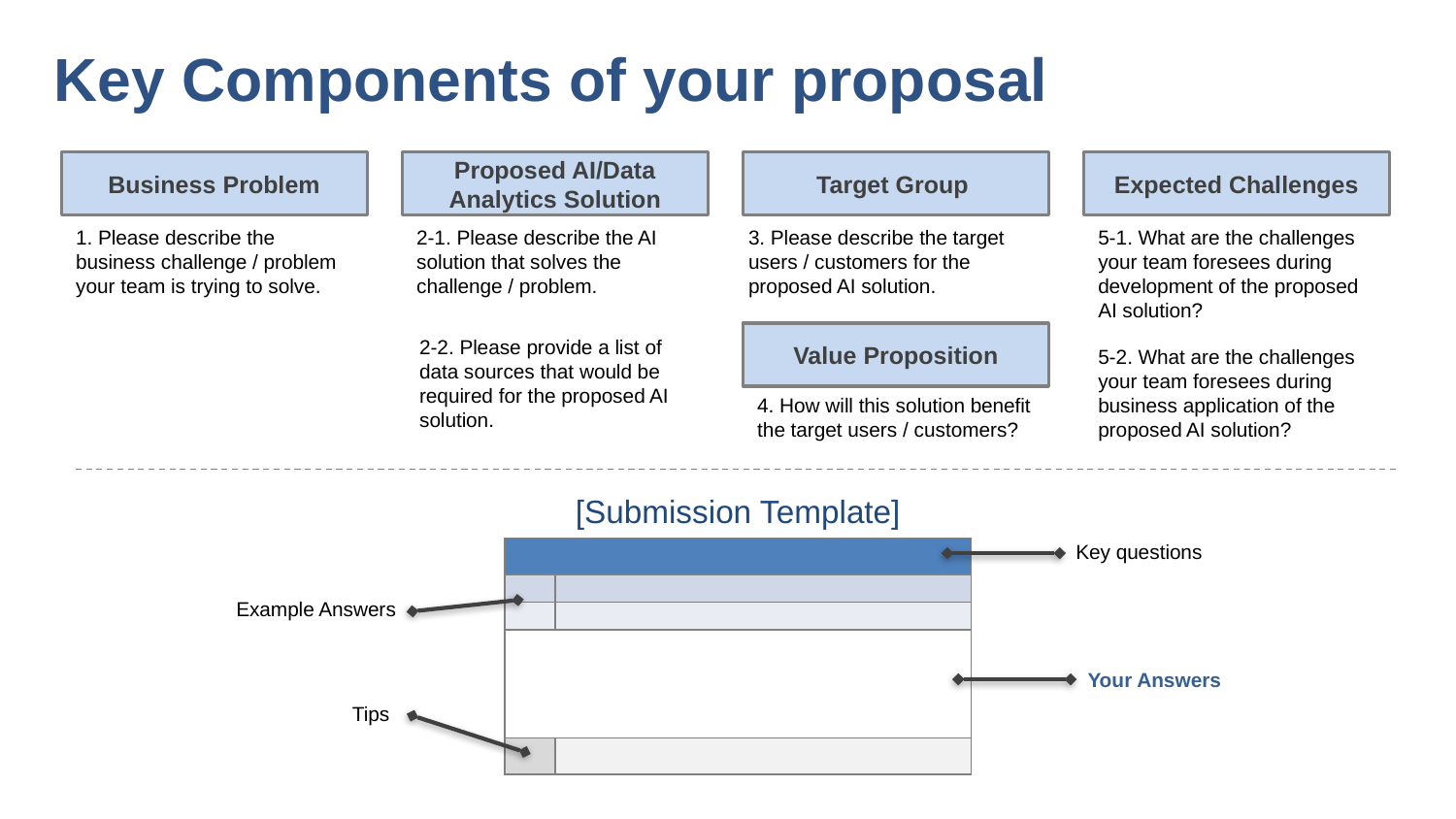

Key Components of your proposal
Business Problem
Proposed AI/Data Analytics Solution
Target Group
Expected Challenges
1. Please describe the business challenge / problem your team is trying to solve.
2-1. Please describe the AI solution that solves the challenge / problem.
3. Please describe the target users / customers for the proposed AI solution.
5-1. What are the challenges your team foresees during development of the proposed AI solution?
Value Proposition
2-2. Please provide a list of data sources that would be required for the proposed AI solution.
5-2. What are the challenges your team foresees during business application of the proposed AI solution?
4. How will this solution benefit the target users / customers?
[Submission Template]
Key questions
|  |  |
| --- | --- |
|  |  |
|  |  |
|  |  |
|  |  |
Example Answers
Your Answers
Tips
2